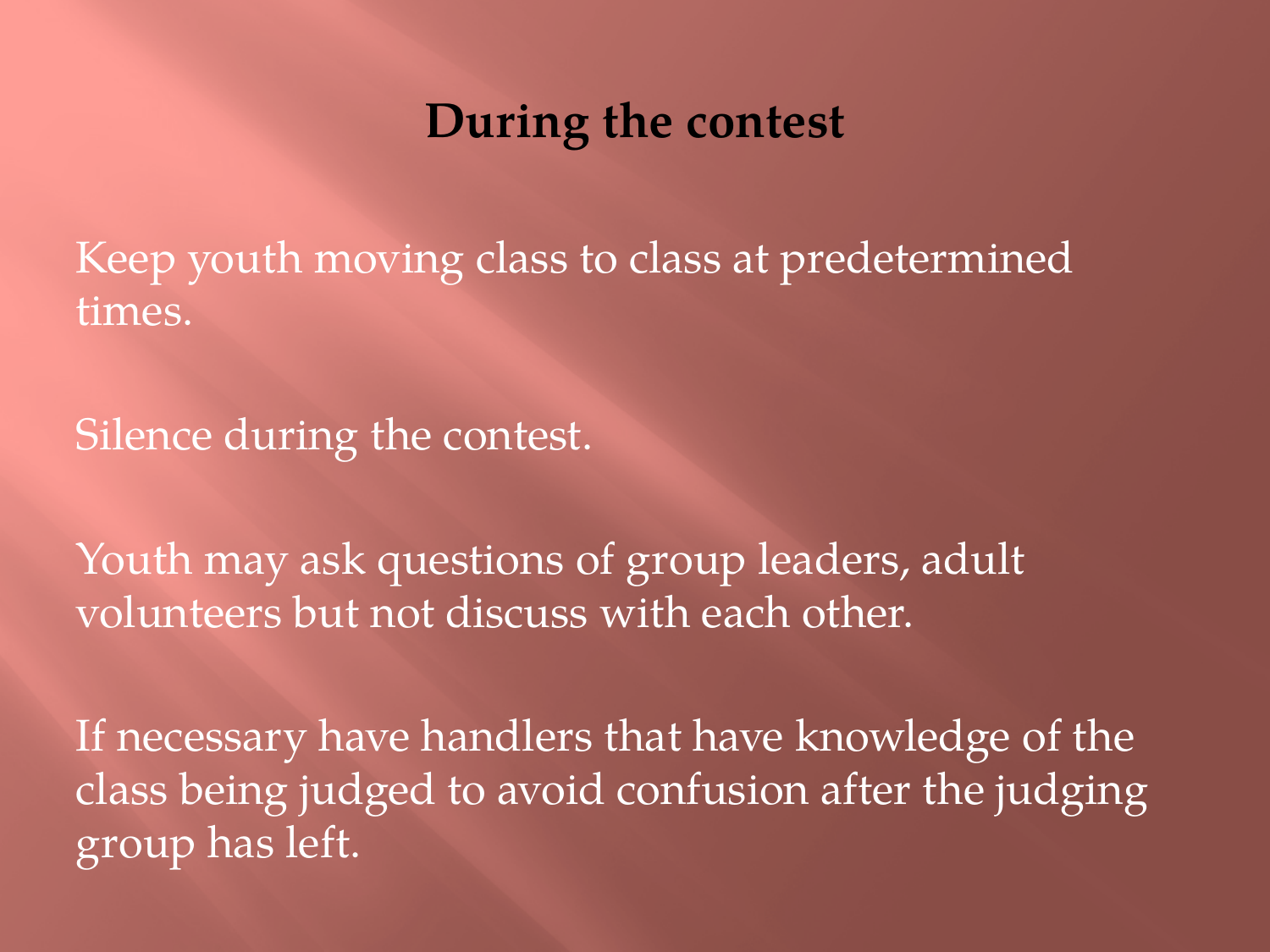

# During the contest
Keep youth moving class to class at predetermined times.

Silence during the contest.

Youth may ask questions of group leaders, adult volunteers but not discuss with each other.

If necessary have handlers that have knowledge of the class being judged to avoid confusion after the judging group has left.